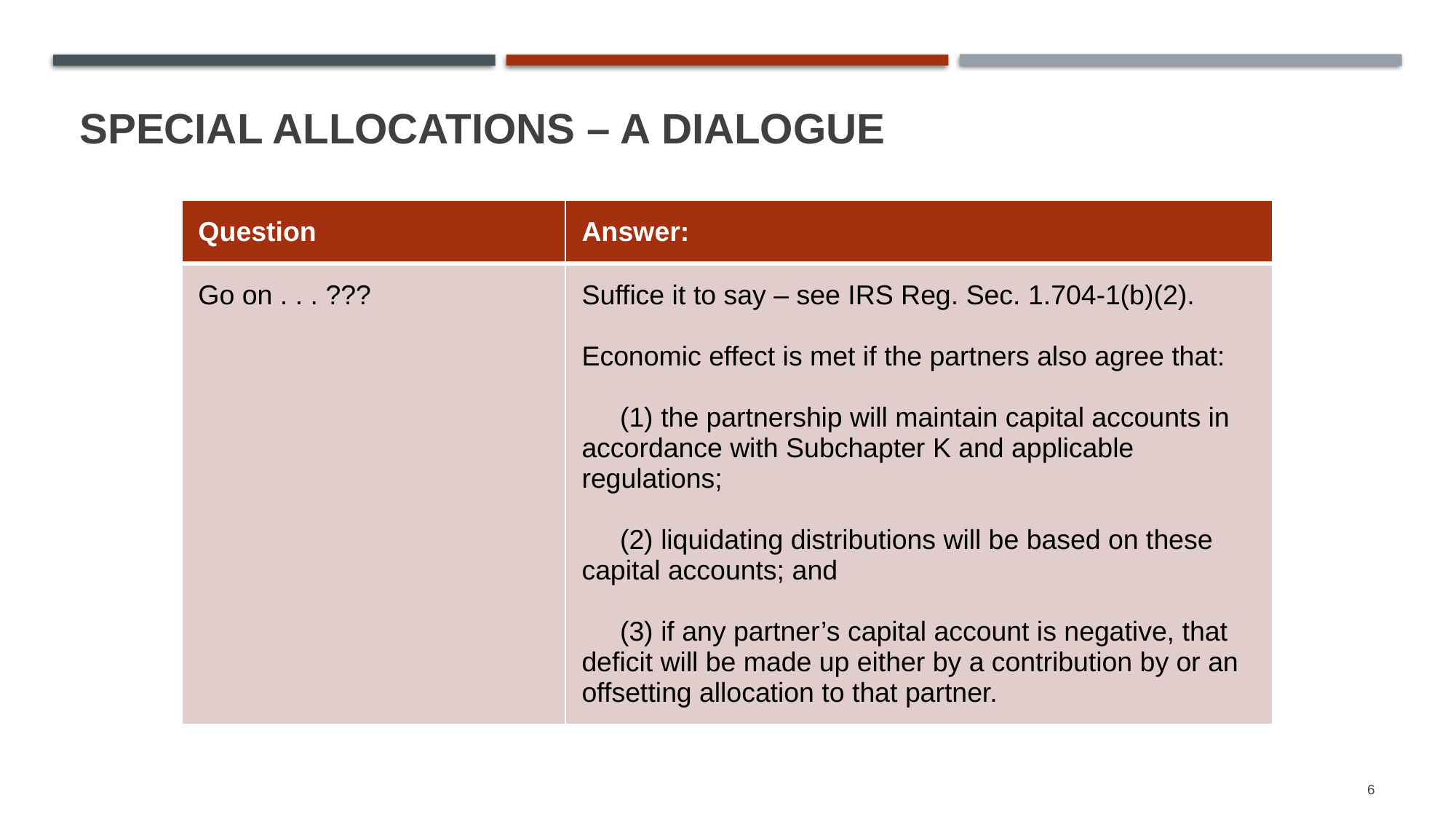

# Special allocations – A dialogue
| Question | Answer: |
| --- | --- |
| Go on . . . ??? | Suffice it to say – see IRS Reg. Sec. 1.704-1(b)(2). Economic effect is met if the partners also agree that: (1) the partnership will maintain capital accounts in accordance with Subchapter K and applicable regulations; (2) liquidating distributions will be based on these capital accounts; and (3) if any partner’s capital account is negative, that deficit will be made up either by a contribution by or an offsetting allocation to that partner. |
6